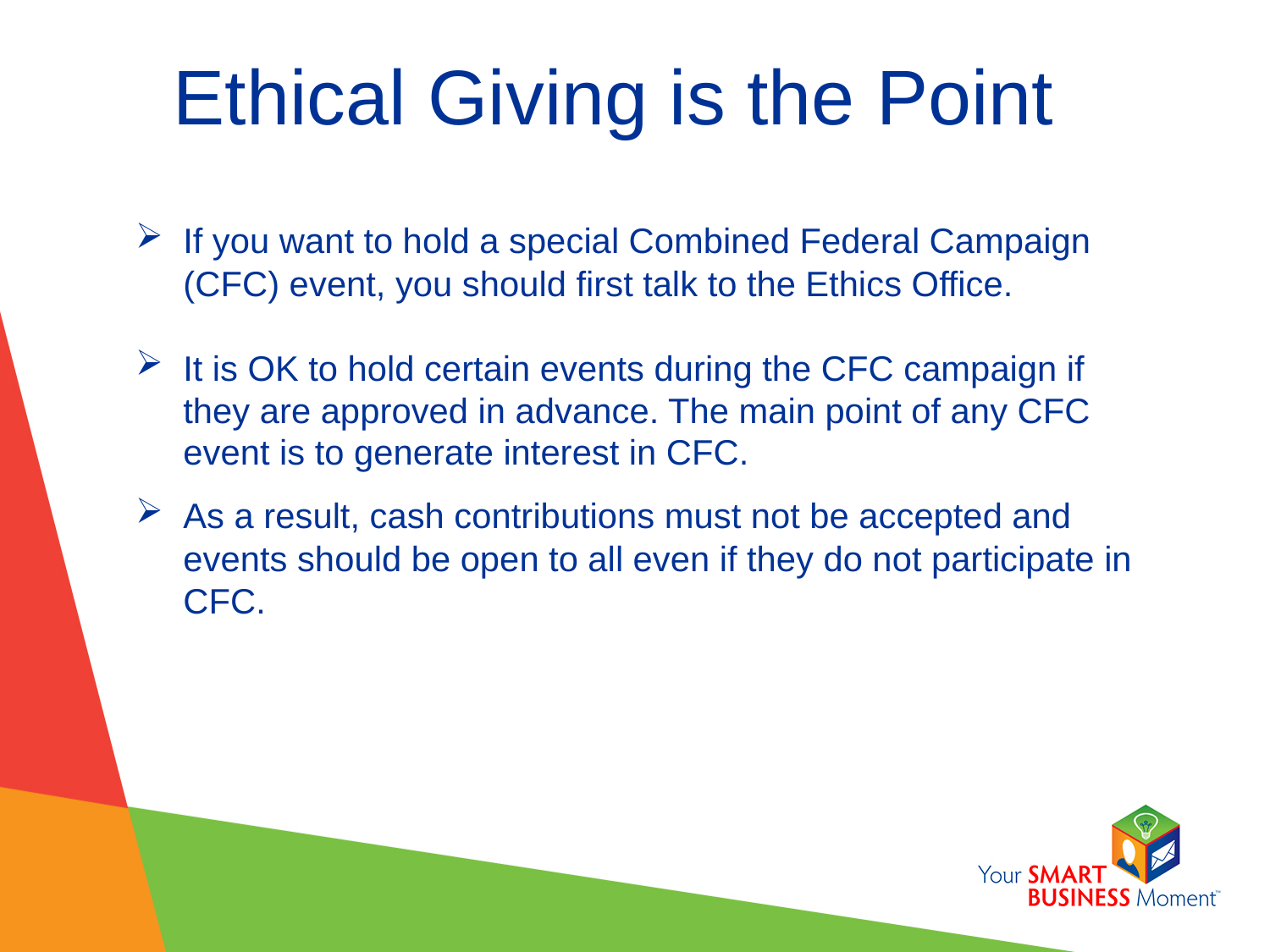

# Ethical Giving is the Point

If you want to hold a special Combined Federal Campaign (CFC) event, you should first talk to the Ethics Office.
It is OK to hold certain events during the CFC campaign if they are approved in advance. The main point of any CFC event is to generate interest in CFC.
As a result, cash contributions must not be accepted and events should be open to all even if they do not participate in CFC.